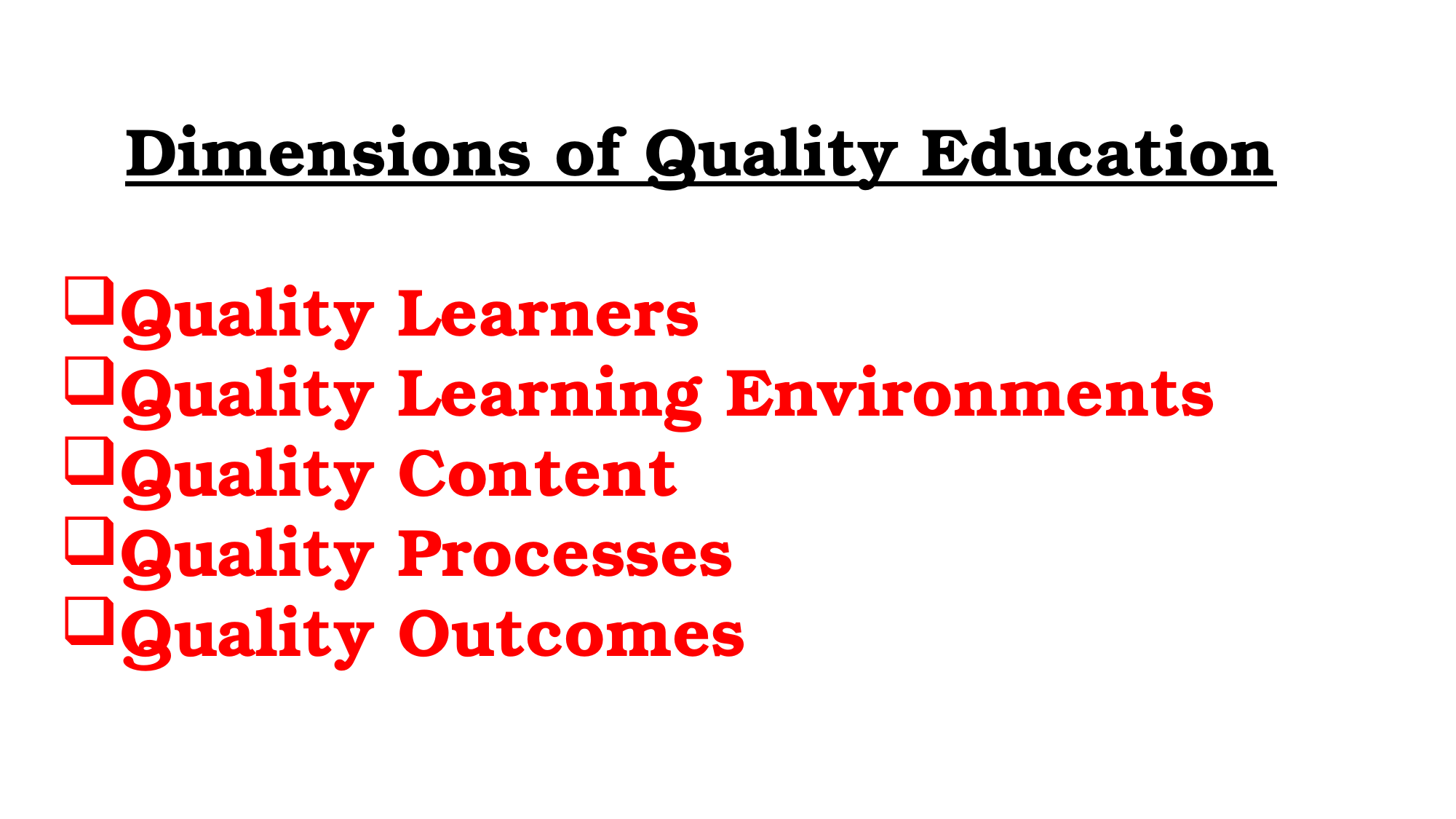

Dimensions of Quality Education

Quality Learners
Quality Learning Environments
Quality Content
Quality Processes
Quality Outcomes